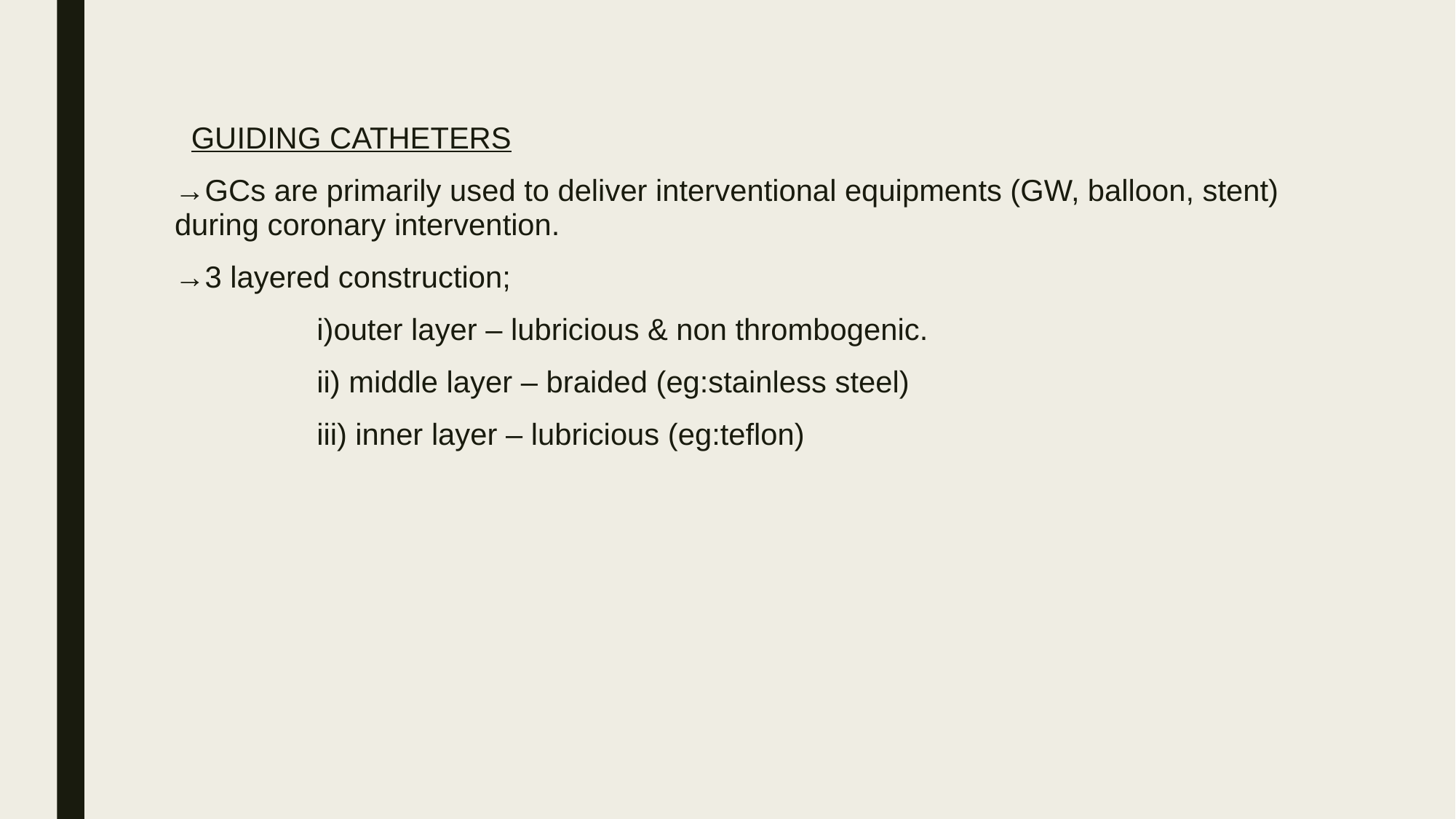

GUIDING CATHETERS
→GCs are primarily used to deliver interventional equipments (GW, balloon, stent) during coronary intervention.
→3 layered construction;
                 i)outer layer – lubricious & non thrombogenic.
                 ii) middle layer – braided (eg:stainless steel)
                 iii) inner layer – lubricious (eg:teflon)